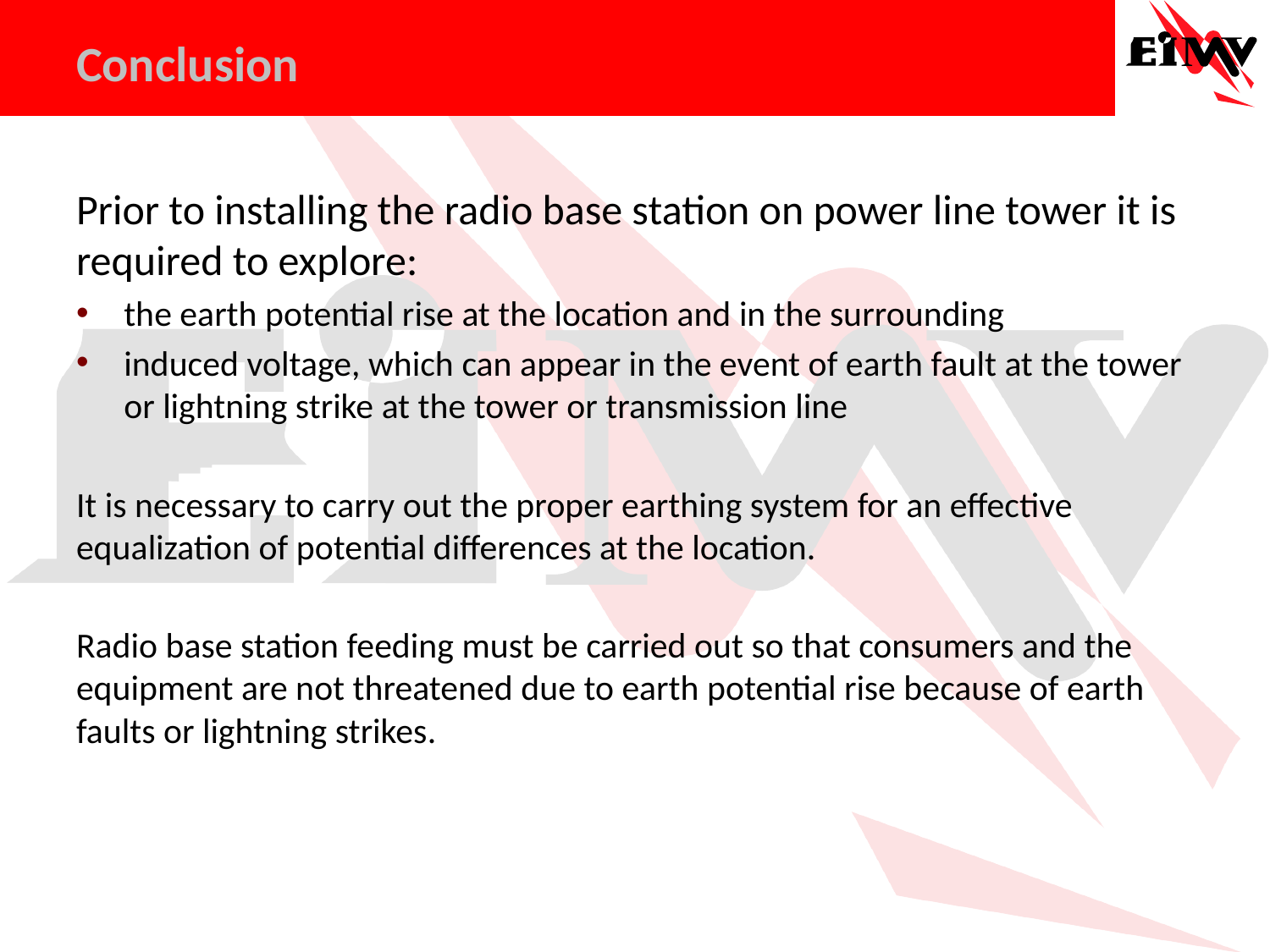

# Conclusion
Prior to installing the radio base station on power line tower it is required to explore:
the earth potential rise at the location and in the surrounding
induced voltage, which can appear in the event of earth fault at the tower or lightning strike at the tower or transmission line

It is necessary to carry out the proper earthing system for an effective equalization of potential differences at the location.

Radio base station feeding must be carried out so that consumers and the equipment are not threatened due to earth potential rise because of earth faults or lightning strikes.